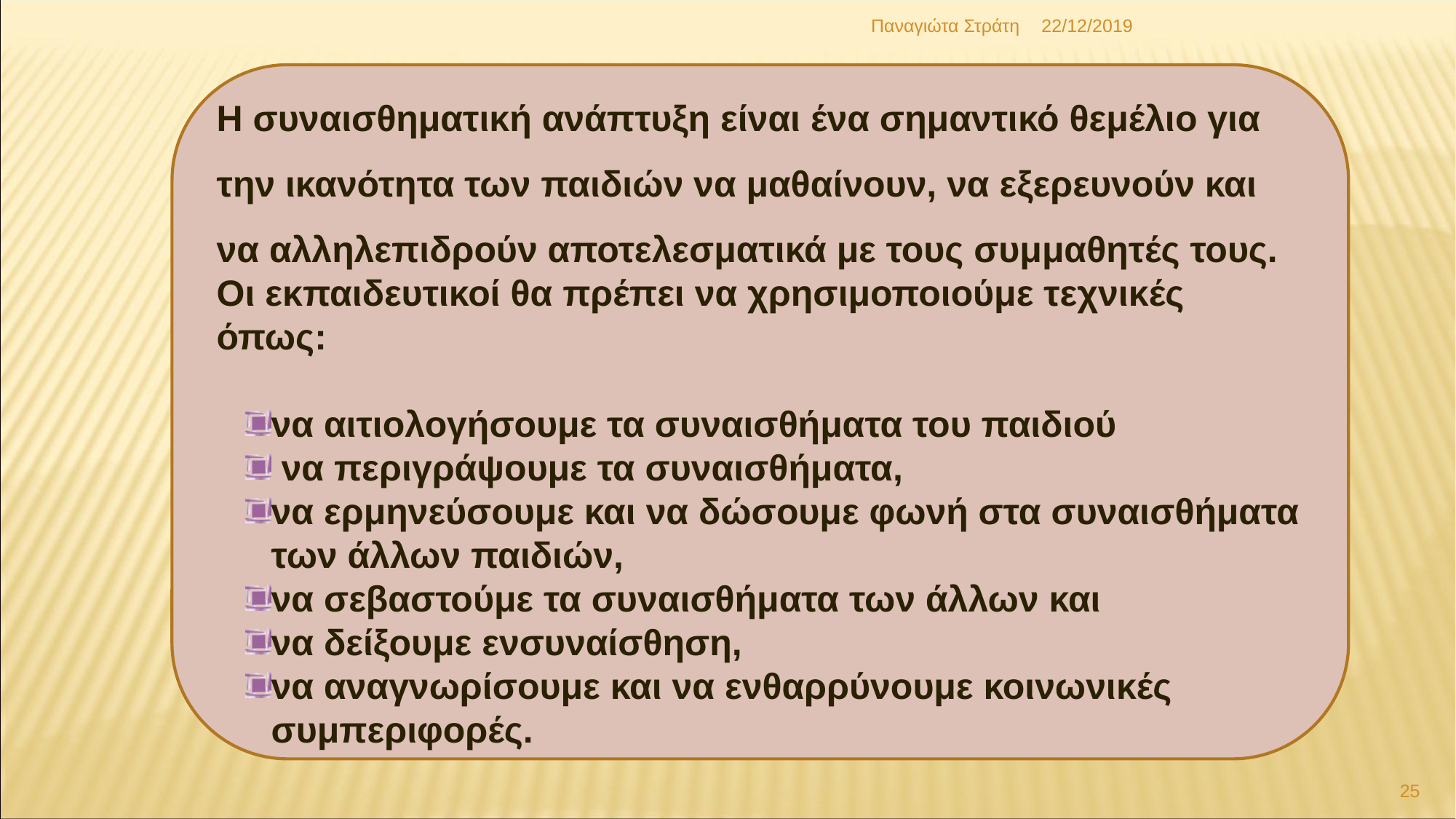

Παναγιώτα Στράτη
22/12/2019
Η συναισθηματική ανάπτυξη είναι ένα σημαντικό θεμέλιο για την ικανότητα των παιδιών να μαθαίνουν, να εξερευνούν και να αλληλεπιδρούν αποτελεσματικά με τους συμμαθητές τους.
Οι εκπαιδευτικοί θα πρέπει να χρησιμοποιούμε τεχνικές όπως:

να αιτιολογήσουμε τα συναισθήματα του παιδιού
 να περιγράψουμε τα συναισθήματα,
να ερμηνεύσουμε και να δώσουμε φωνή στα συναισθήματα των άλλων παιδιών,
να σεβαστούμε τα συναισθήματα των άλλων και
να δείξουμε ενσυναίσθηση,
να αναγνωρίσουμε και να ενθαρρύνουμε κοινωνικές συμπεριφορές.
25